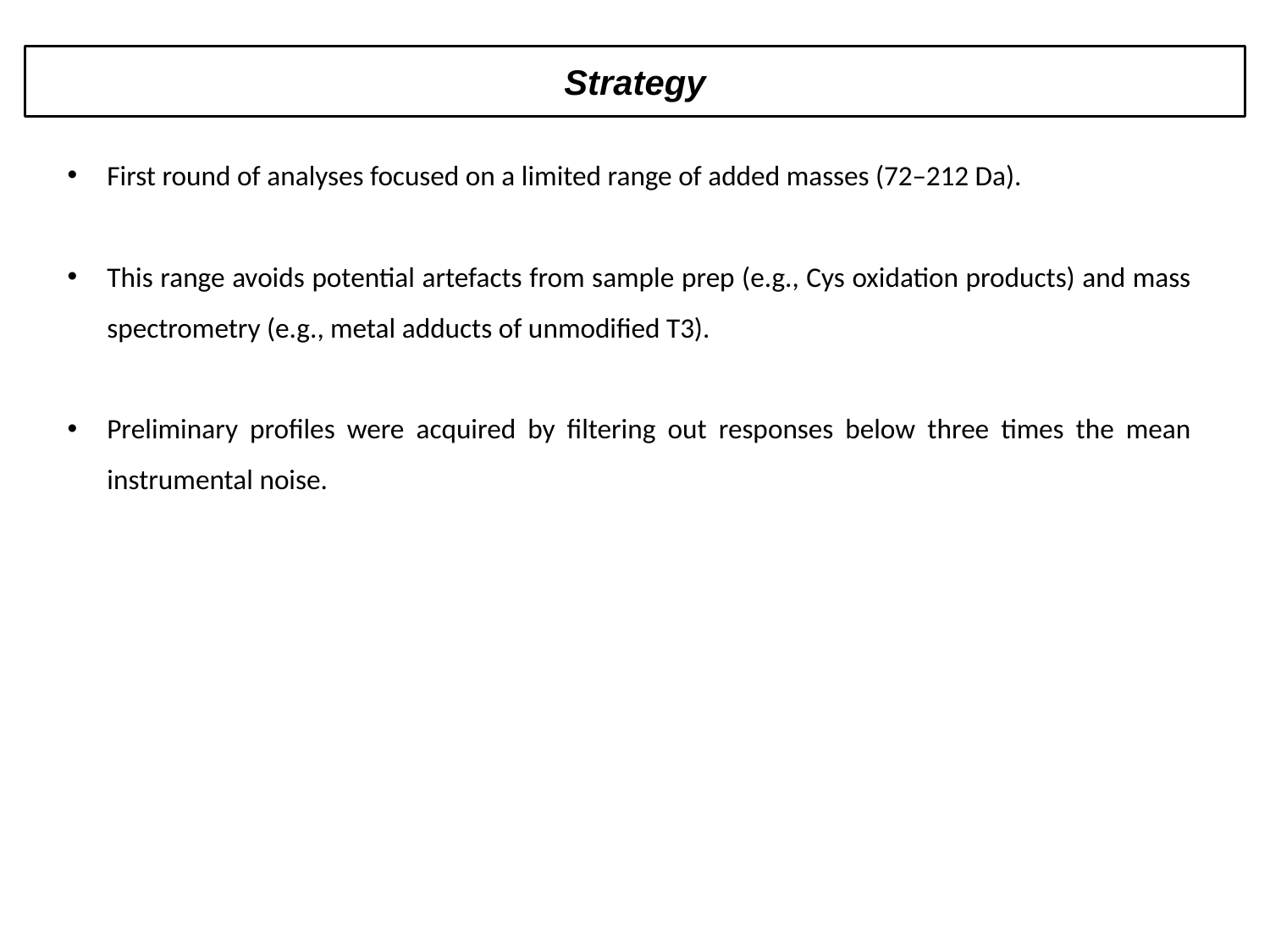

Strategy
First round of analyses focused on a limited range of added masses (72–212 Da).

This range avoids potential artefacts from sample prep (e.g., Cys oxidation products) and mass spectrometry (e.g., metal adducts of unmodified T3).

Preliminary profiles were acquired by filtering out responses below three times the mean instrumental noise.